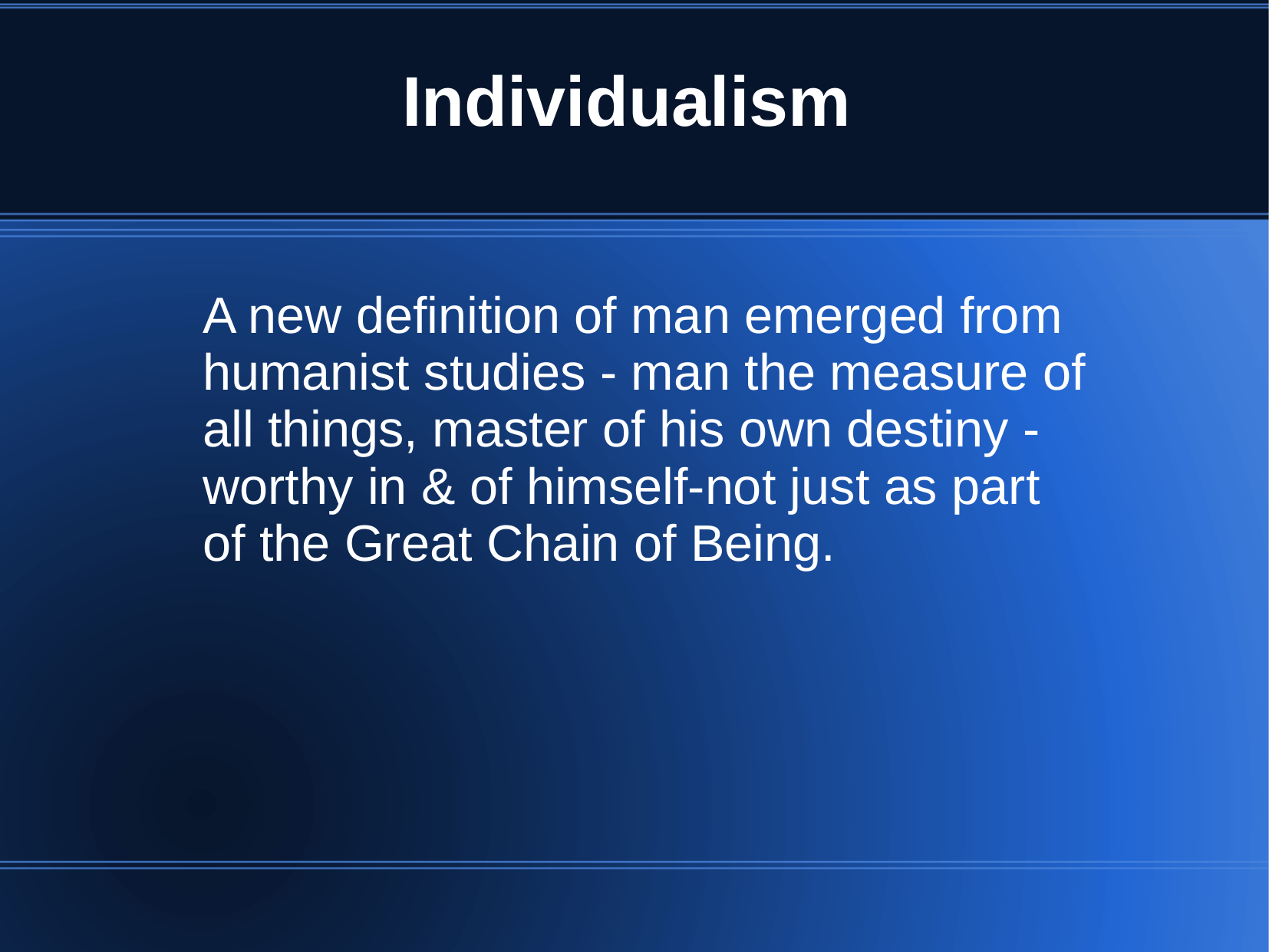

# Individualism
A new definition of man emerged from humanist studies - man the measure of all things, master of his own destiny - worthy in & of himself-not just as part of the Great Chain of Being.